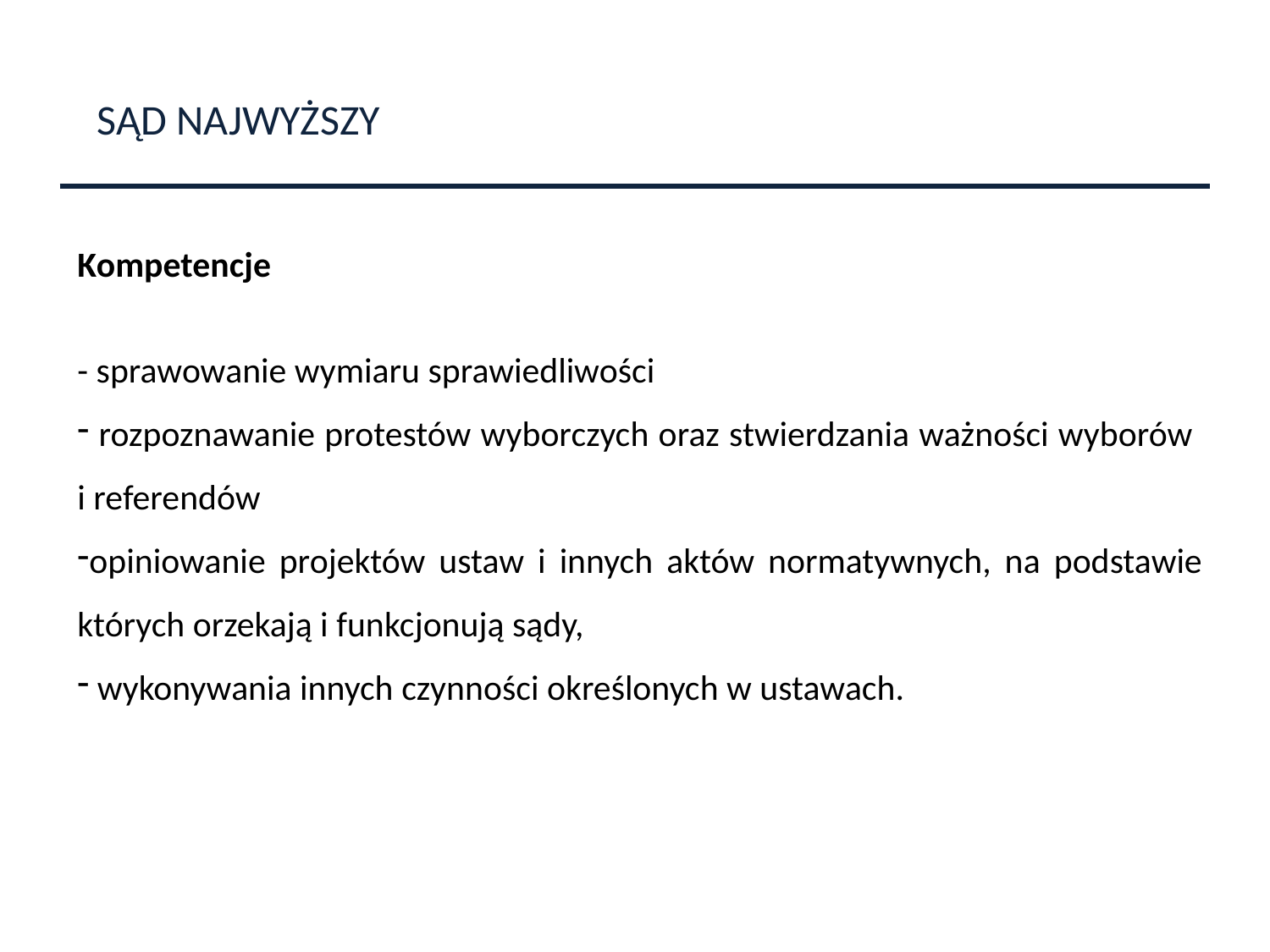

SĄD NAJWYŻSZY
Kompetencje

- sprawowanie wymiaru sprawiedliwości
 rozpoznawanie protestów wyborczych oraz stwierdzania ważności wyborów
i referendów
opiniowanie projektów ustaw i innych aktów normatywnych, na podstawie których orzekają i funkcjonują sądy,
 wykonywania innych czynności określonych w ustawach.